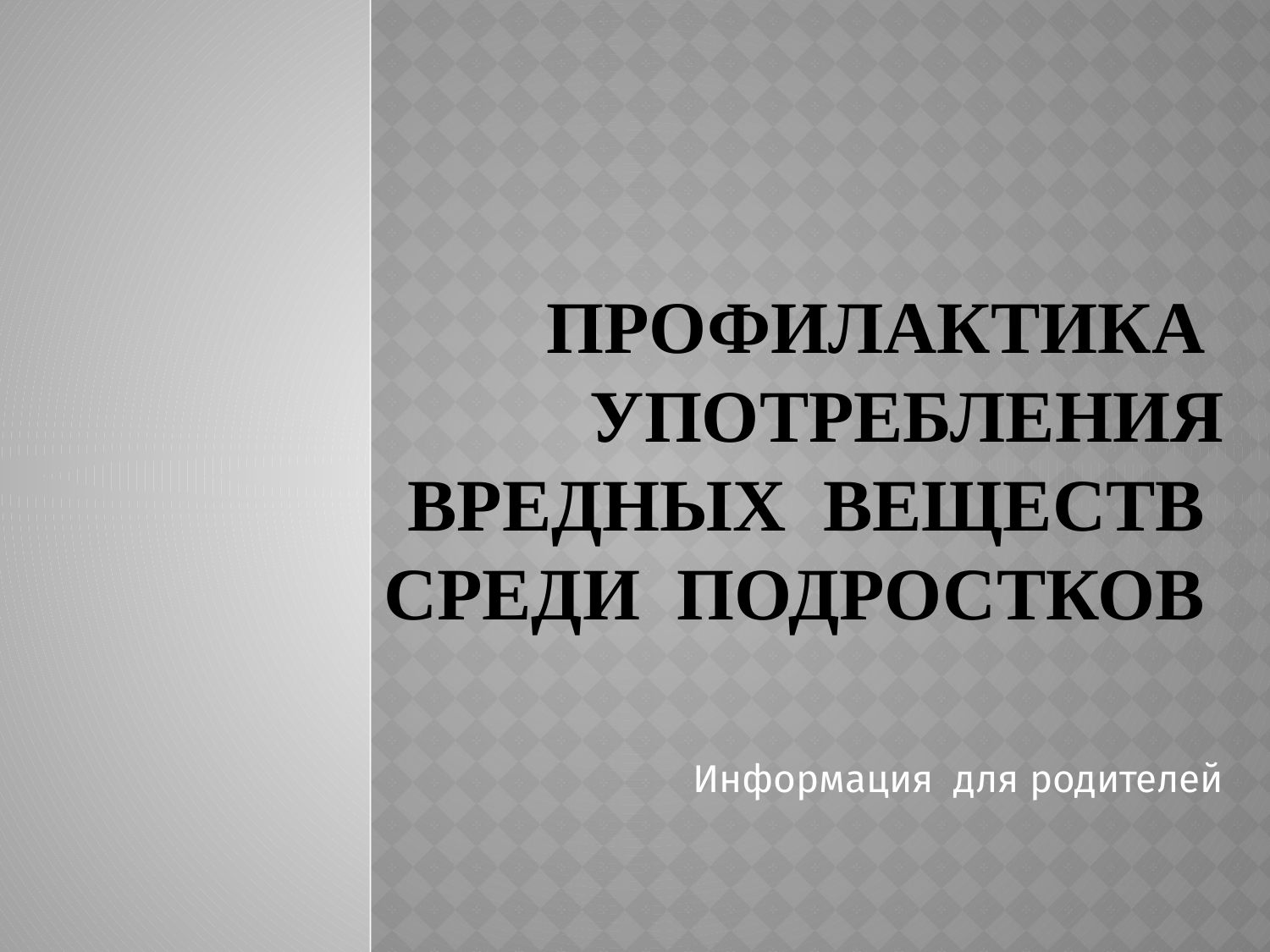

# Профилактика  употребления вредных  веществ среди  подростков
Информация  для родителей